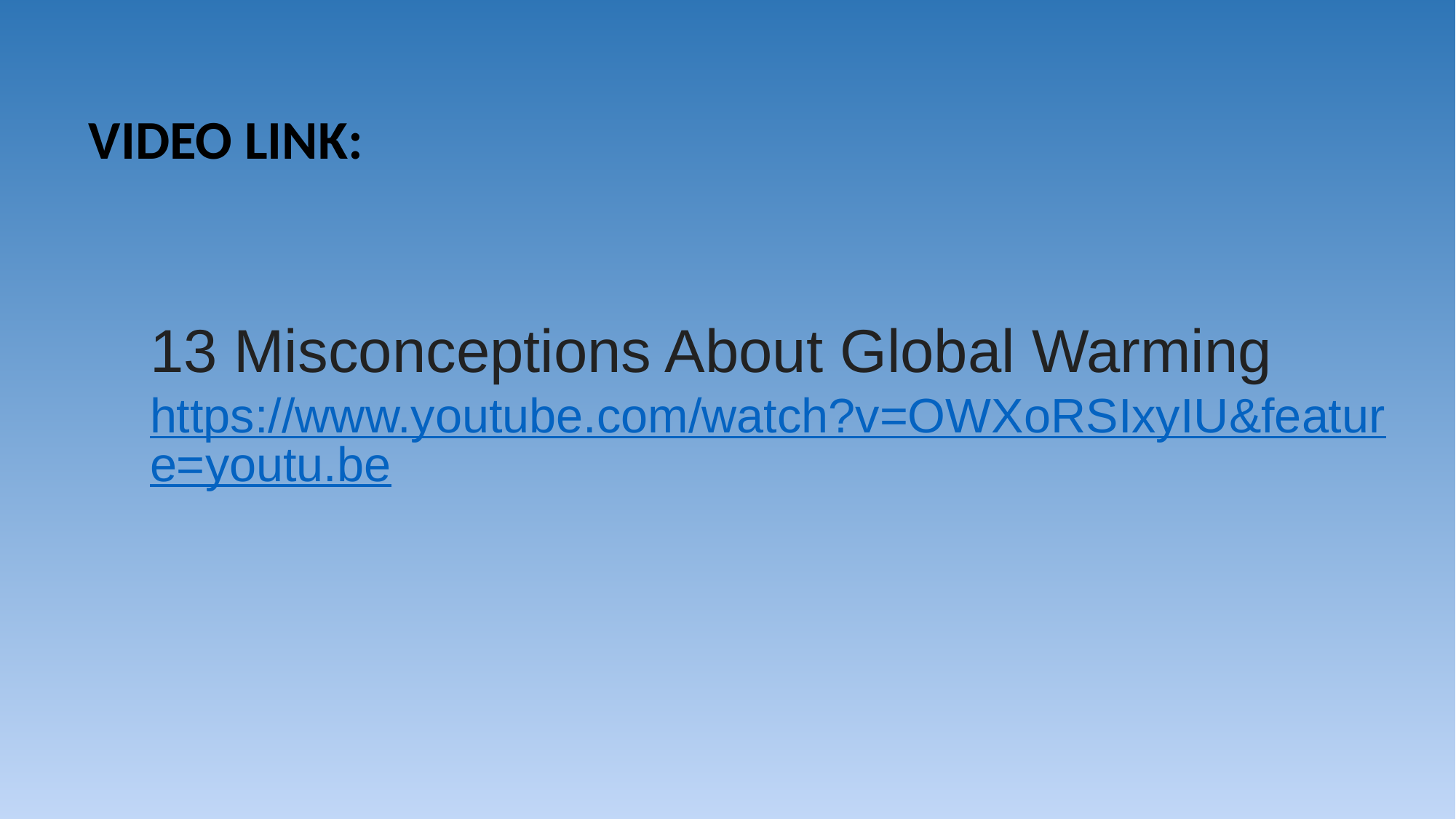

VIDEO LINK:
13 Misconceptions About Global Warming https://www.youtube.com/watch?v=OWXoRSIxyIU&feature=youtu.be